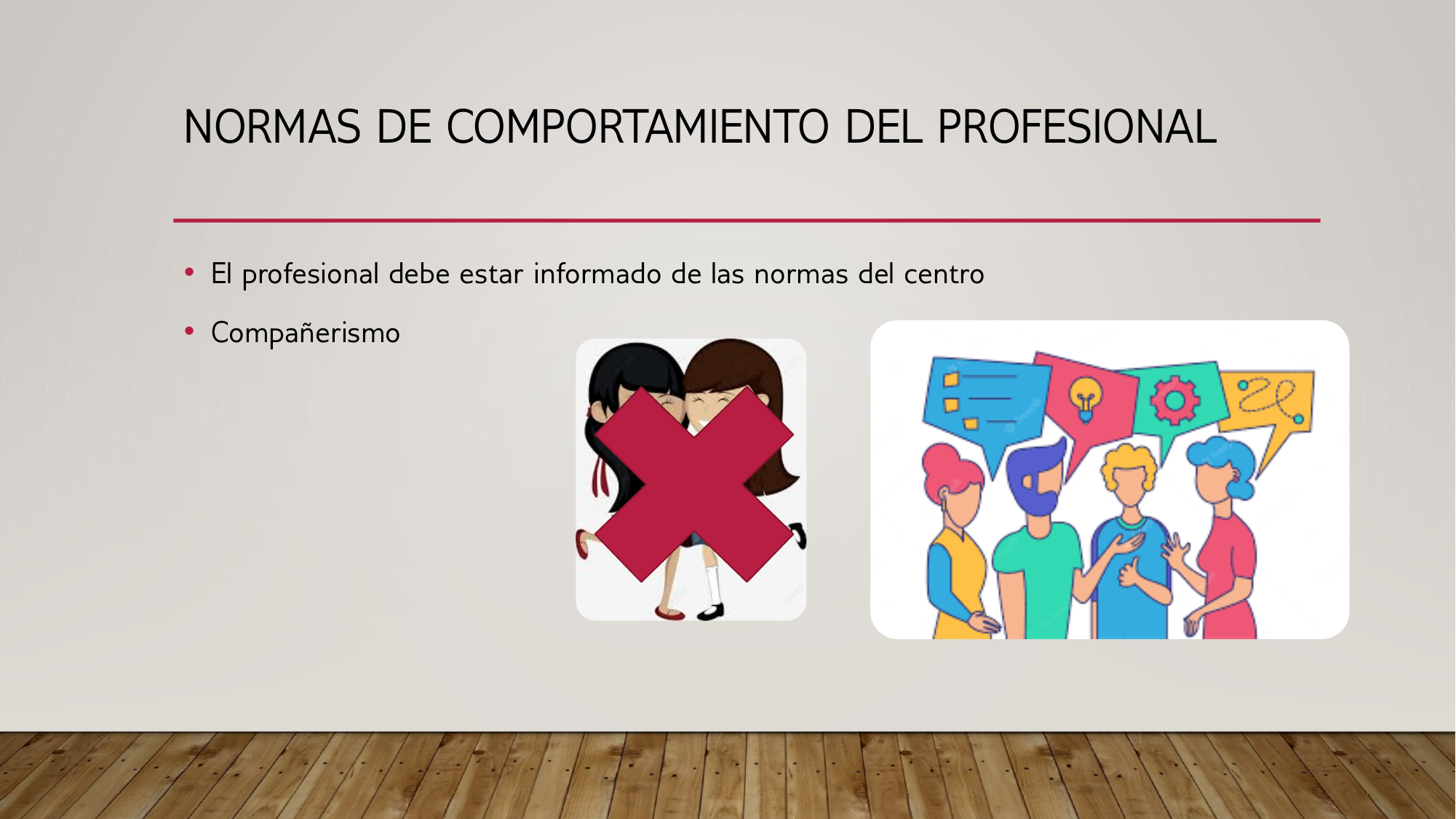

# NORMAS DE COMPORTAMIENTO DEL PROFESIONAL
El profesional debe estar informado de las normas del centro
Compañerismo